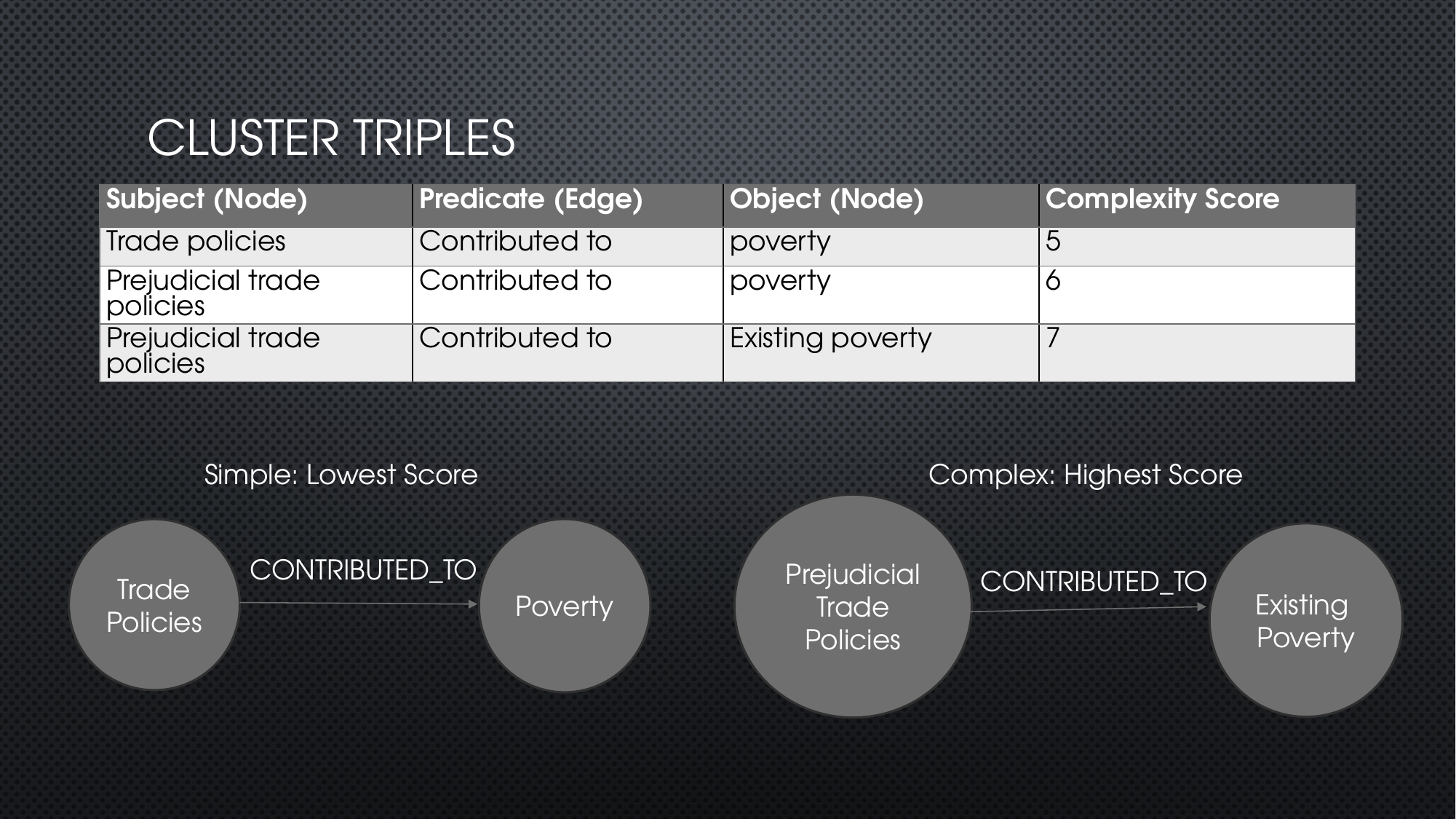

# Cluster Triples
| Subject (Node) | Predicate (Edge) | Object (Node) | Complexity Score |
| --- | --- | --- | --- |
| Trade policies | Contributed to | poverty | 5 |
| Prejudicial trade policies | Contributed to | poverty | 6 |
| Prejudicial trade policies | Contributed to | Existing poverty | 7 |
Simple: Lowest Score
Complex: Highest Score
Prejudicial Trade Policies
Poverty
Trade Policies
Existing Poverty
CONTRIBUTED_TO
CONTRIBUTED_TO